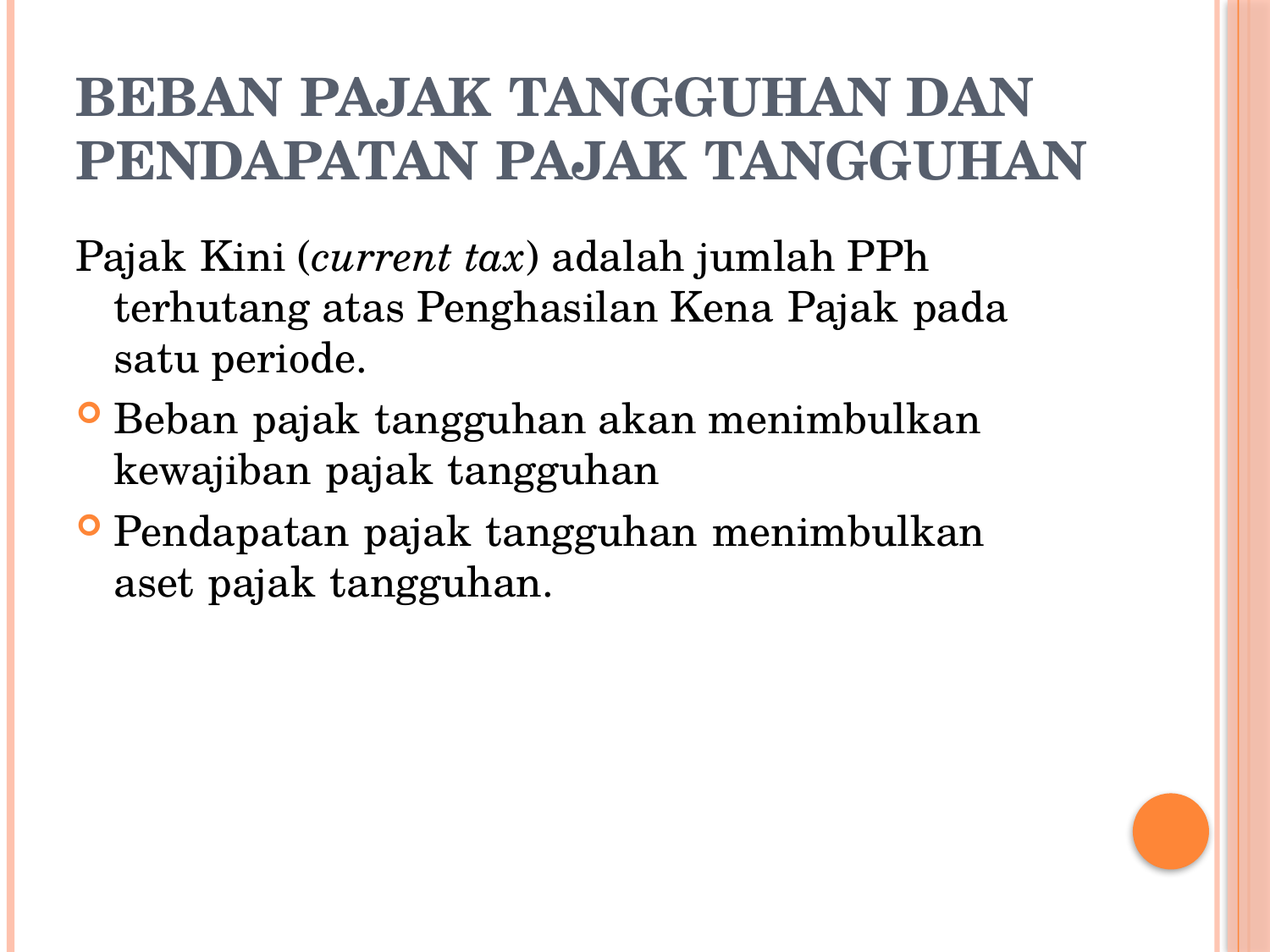

# Beban Pajak Tangguhan dan Pendapatan Pajak Tangguhan
Pajak Kini (current tax) adalah jumlah PPh terhutang atas Penghasilan Kena Pajak pada satu periode.
Beban pajak tangguhan akan menimbulkan kewajiban pajak tangguhan
Pendapatan pajak tangguhan menimbulkan aset pajak tangguhan.